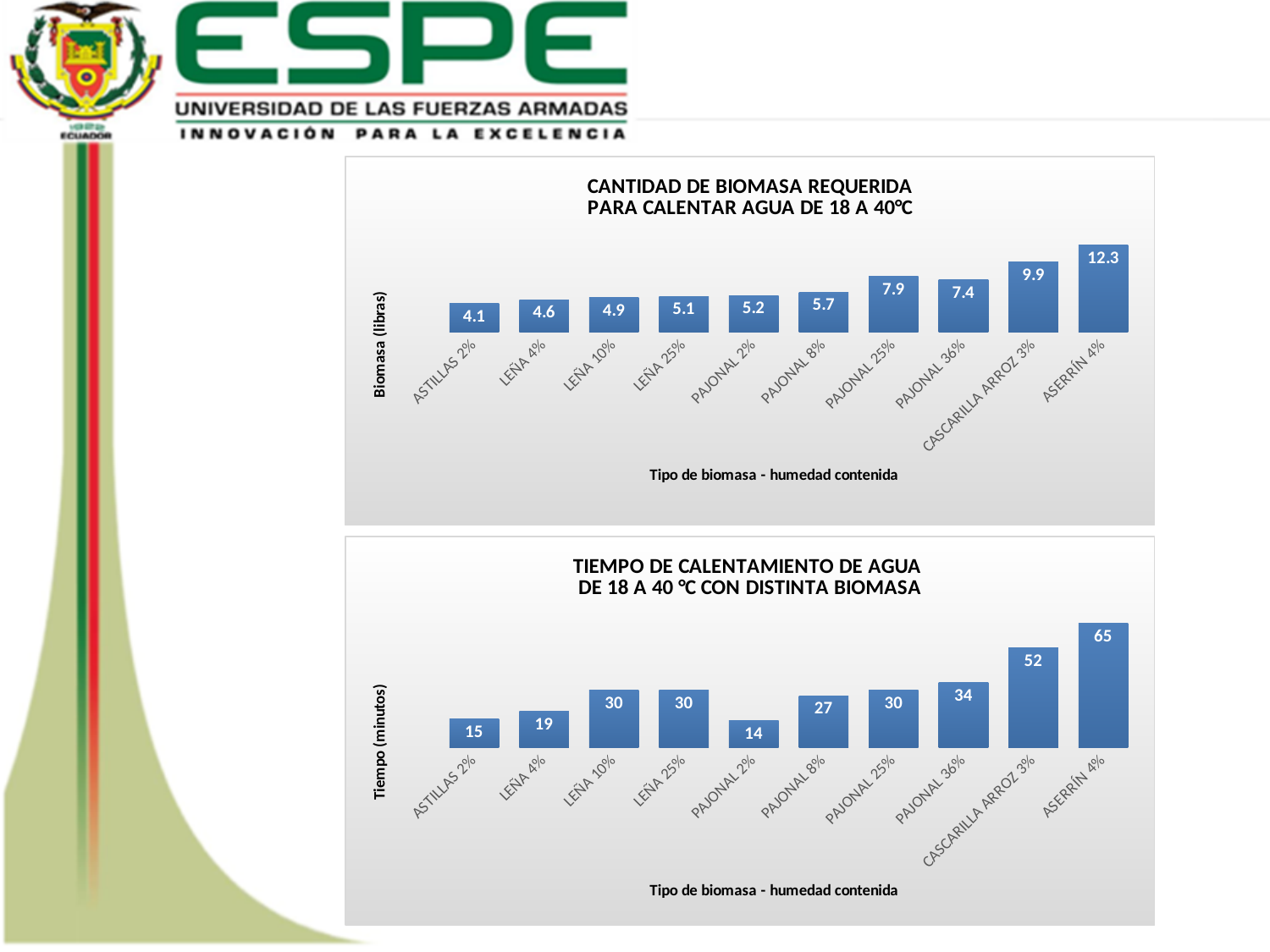

### Chart: CANTIDAD DE BIOMASA REQUERIDA
PARA CALENTAR AGUA DE 18 A 40°C

| Category |  |
|---|---|
| ASTILLAS 2% | 4.1 |
| LEÑA 4% | 4.6 |
| LEÑA 10% | 4.9 |
| LEÑA 25% | 5.1 |
| PAJONAL 2% | 5.2 |
| PAJONAL 8% | 5.7 |
| PAJONAL 25% | 7.9 |
| PAJONAL 36% | 7.4 |
| CASCARILLA ARROZ 3% | 9.9 |
| ASERRÍN 4% | 12.3 |

### Chart: TIEMPO DE CALENTAMIENTO DE AGUA
DE 18 A 40 °C CON DISTINTA BIOMASA

| Category | TIEMPO (MINUTOS) |
|---|---|
| ASTILLAS 2% | 15.0 |
| LEÑA 4% | 19.0 |
| LEÑA 10% | 30.0 |
| LEÑA 25% | 30.0 |
| PAJONAL 2% | 14.0 |
| PAJONAL 8% | 27.0 |
| PAJONAL 25% | 30.0 |
| PAJONAL 36% | 34.0 |
| CASCARILLA ARROZ 3% | 52.0 |
| ASERRÍN 4% | 65.0 |